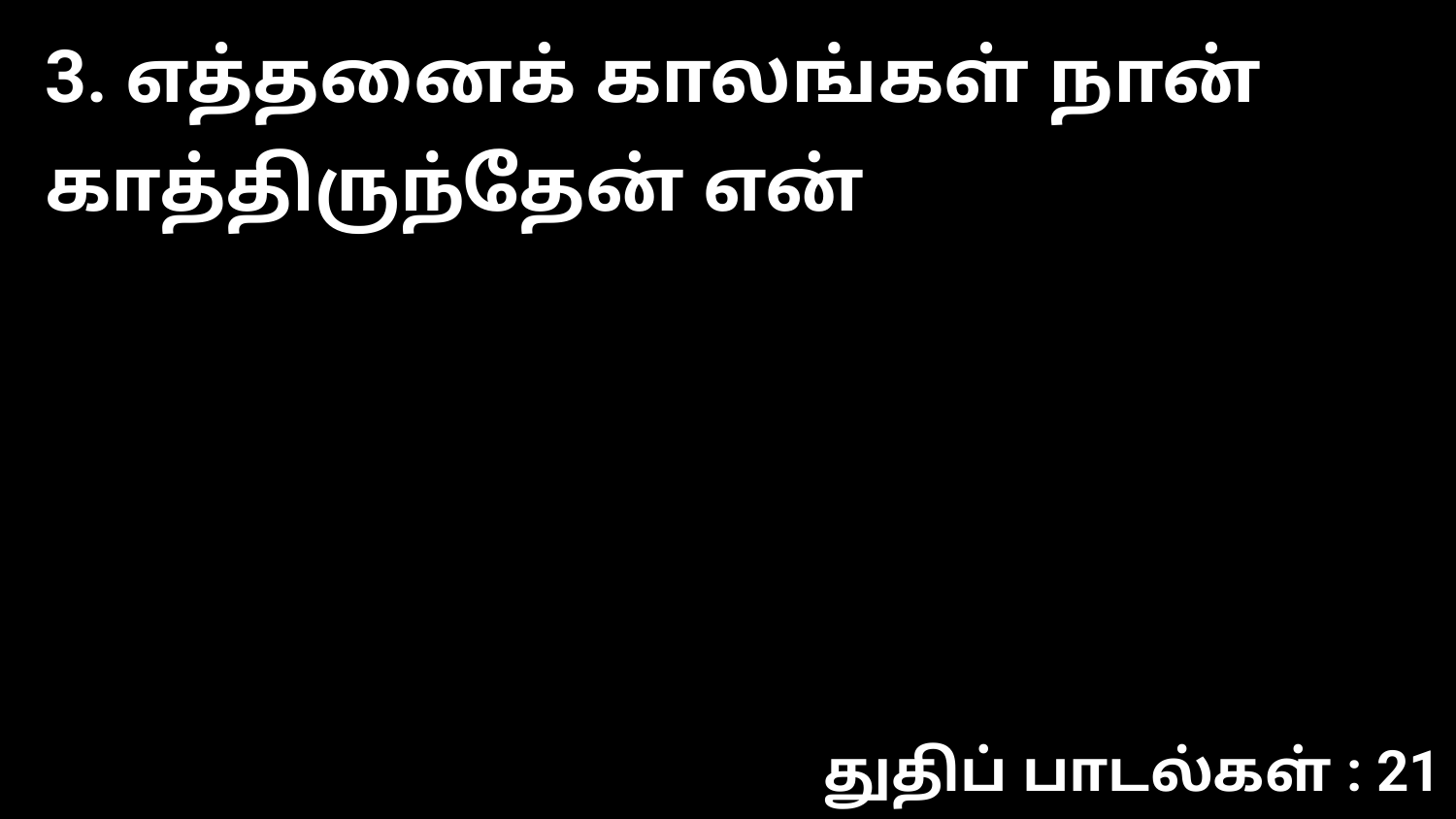

3. எத்தனைக் காலங்கள் நான் காத்திருந்தேன் என்
துதிப் பாடல்கள் : 21